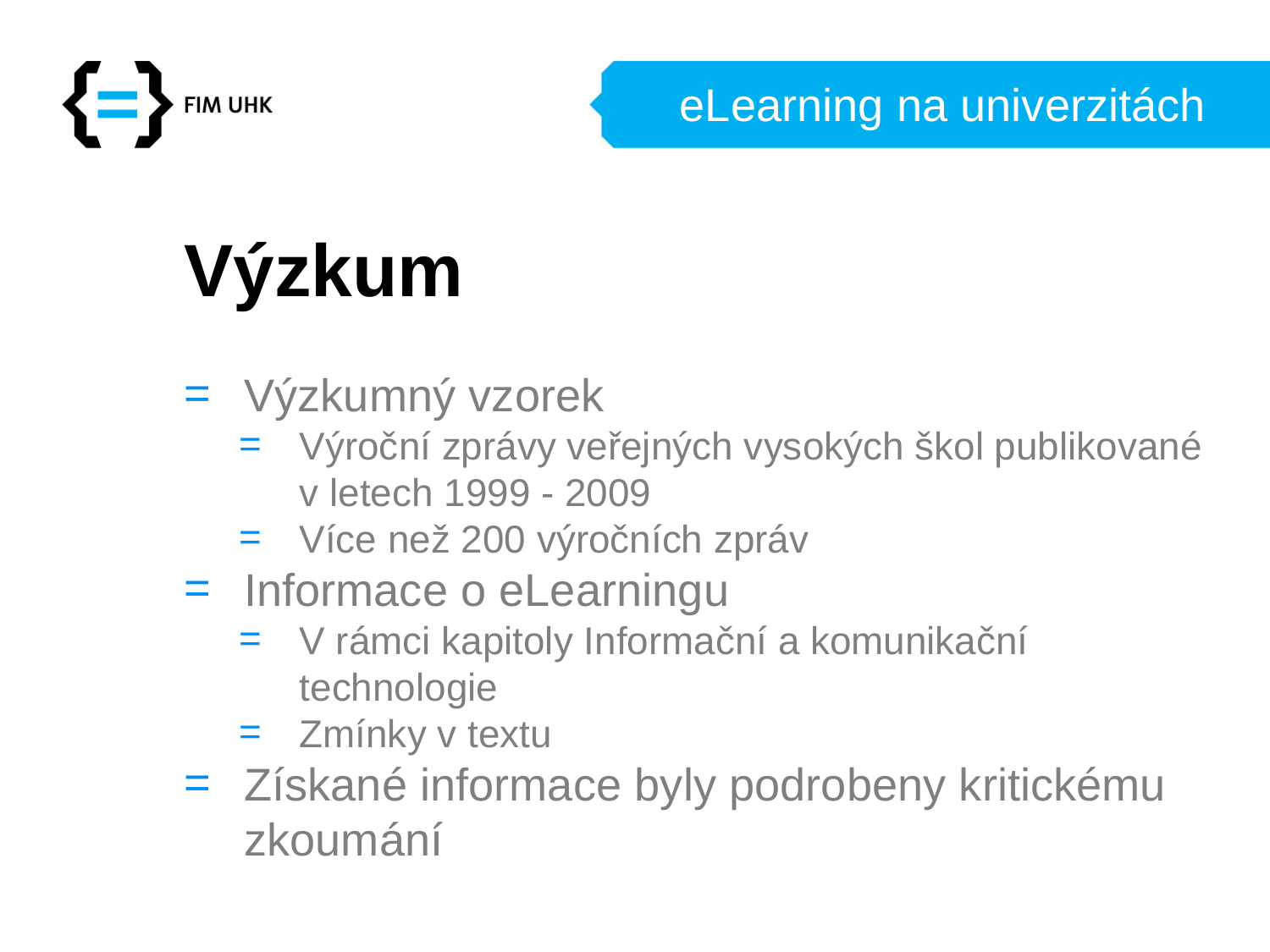

# eLearning na univerzitách
Výzkum

Výzkumný vzorek
Výroční zprávy veřejných vysokých škol publikované v letech 1999 - 2009
Více než 200 výročních zpráv
Informace o eLearningu
V rámci kapitoly Informační a komunikační technologie
Zmínky v textu
Získané informace byly podrobeny kritickému zkoumání